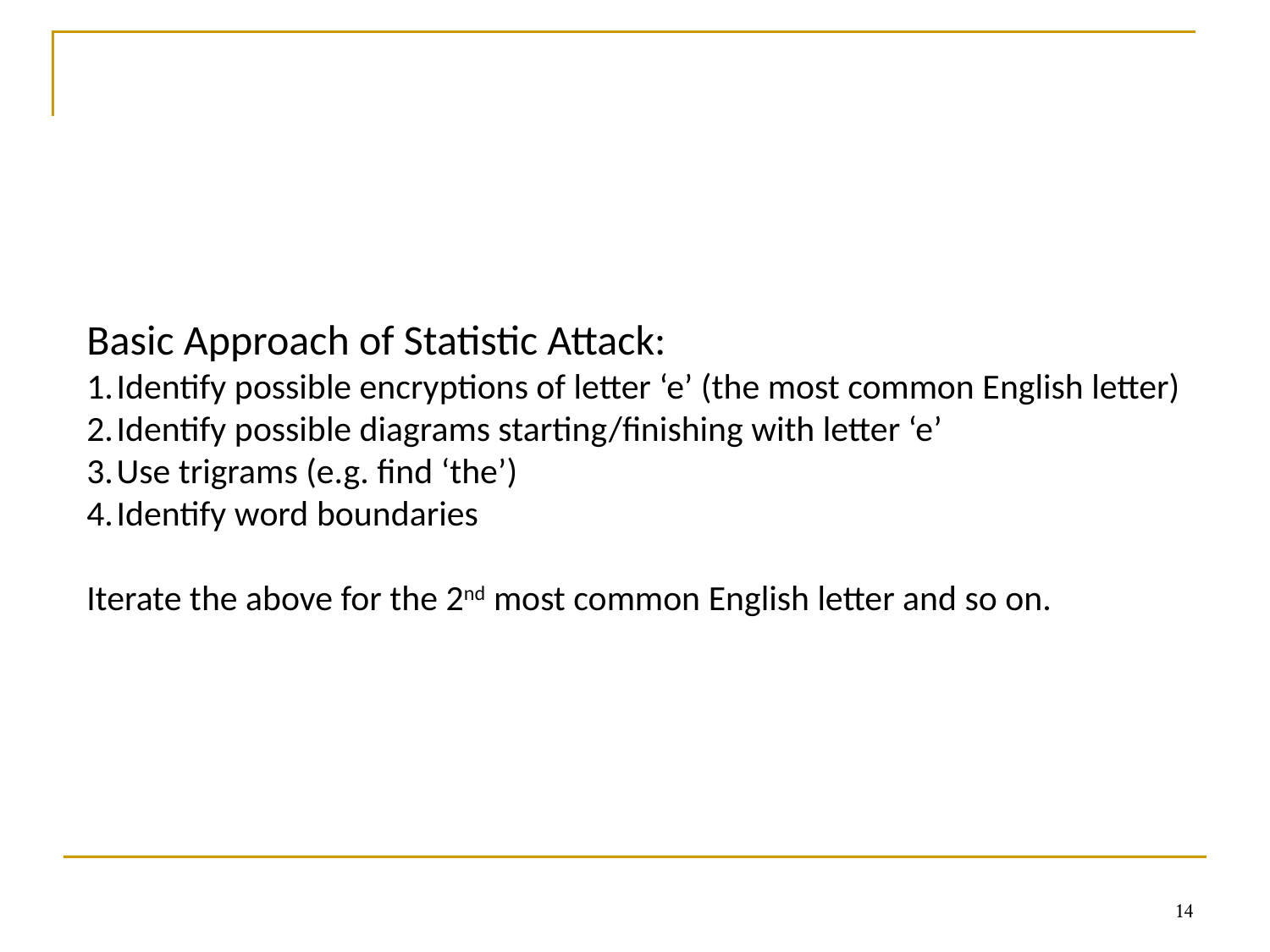

Basic Approach of Statistic Attack:
Identify possible encryptions of letter ‘e’ (the most common English letter)
Identify possible diagrams starting/finishing with letter ‘e’
Use trigrams (e.g. find ‘the’)
Identify word boundaries

Iterate the above for the 2nd most common English letter and so on.
14